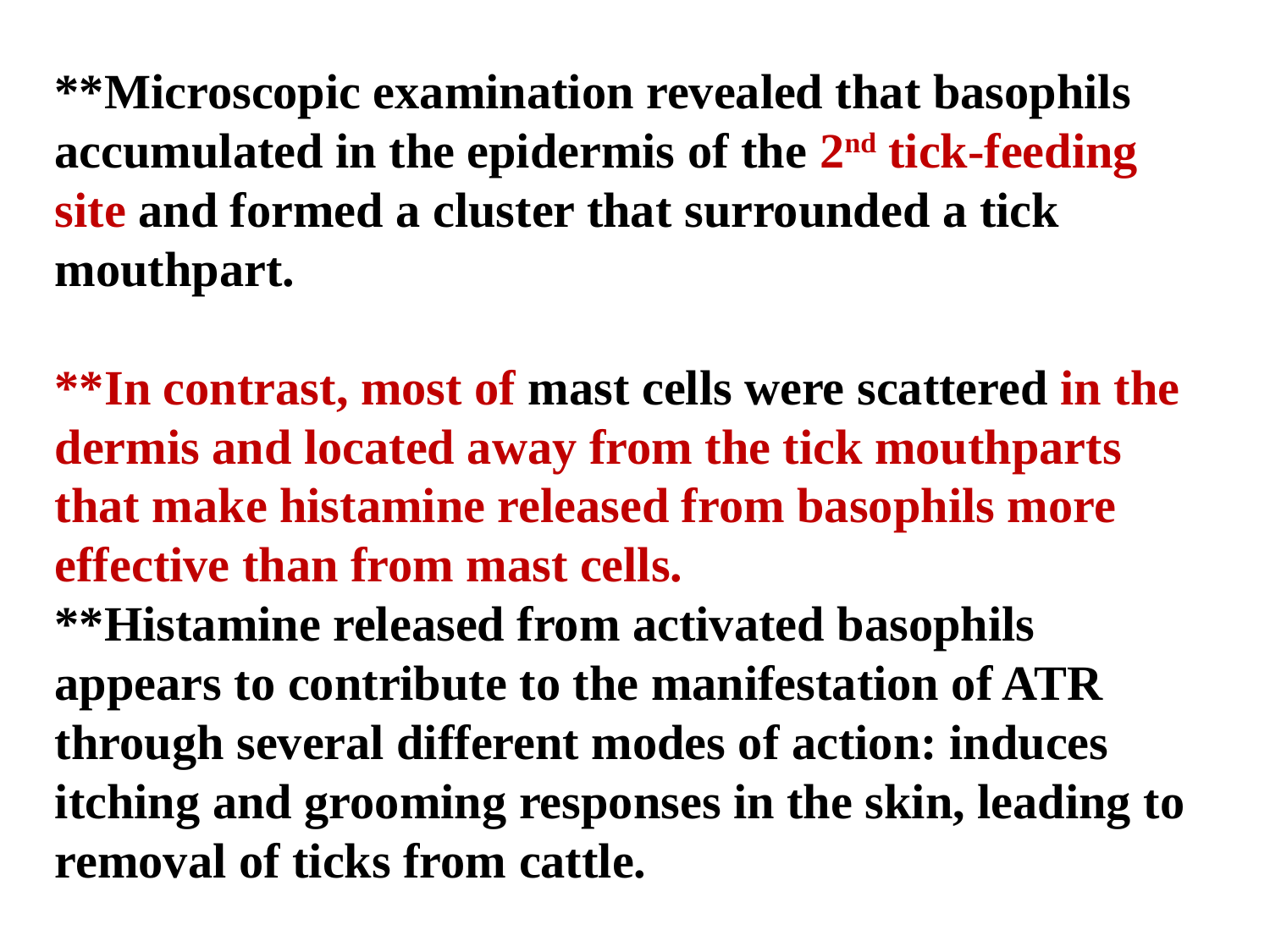

**Microscopic examination revealed that basophils accumulated in the epidermis of the 2nd tick-feeding site and formed a cluster that surrounded a tick mouthpart.

**In contrast, most of mast cells were scattered in the dermis and located away from the tick mouthparts that make histamine released from basophils more effective than from mast cells.
**Histamine released from activated basophils appears to contribute to the manifestation of ATR through several different modes of action: induces itching and grooming responses in the skin, leading to removal of ticks from cattle.